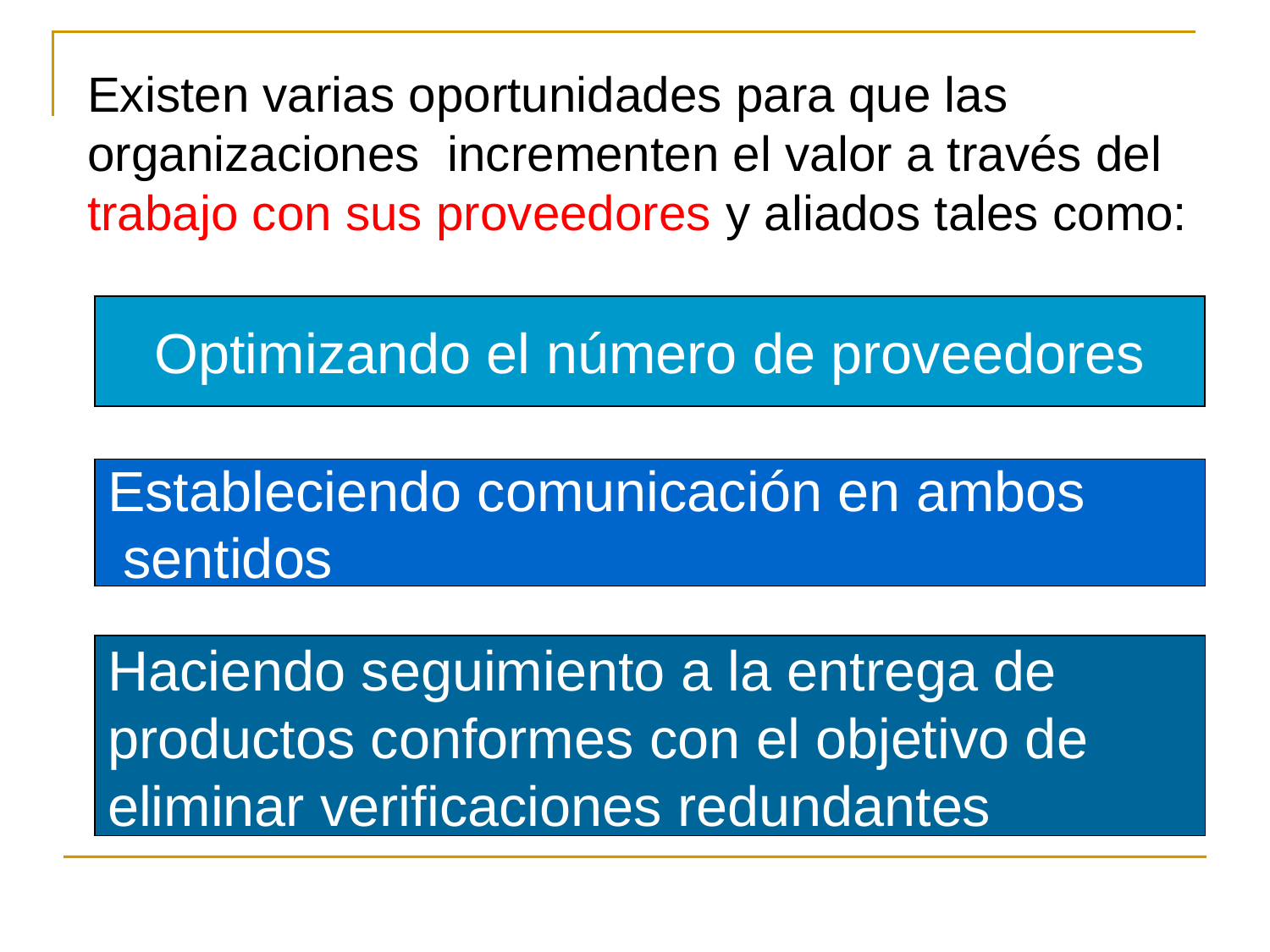

Existen varias oportunidades para que las organizaciones  incrementen el valor a través del trabajo con sus proveedores y aliados tales como:
Optimizando el número de proveedores
Estableciendo comunicación en ambos
 sentidos
Haciendo seguimiento a la entrega de
productos conformes con el objetivo de
eliminar verificaciones redundantes